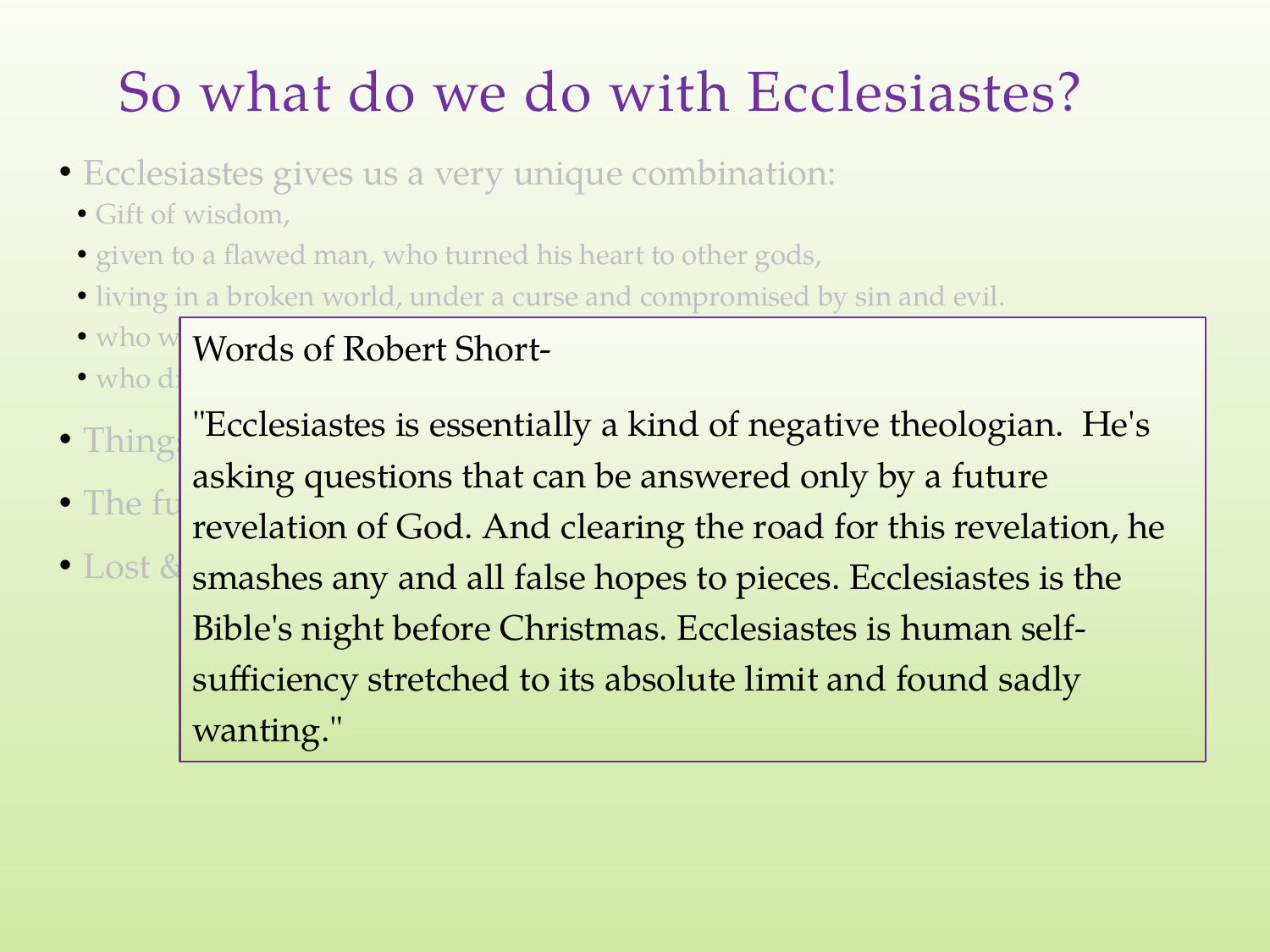

# So what do we do with Ecclesiastes?
Ecclesiastes gives us a very unique combination:
Gift of wisdom,
given to a flawed man, who turned his heart to other gods,
living in a broken world, under a curse and compromised by sin and evil.
who was probably one of the wisest and most powerful people in history,
who didn’t understand the meaning of the wisdom he was given or make sense of life
Things don’t work out the way that we think God promises us.
The futility of viewing things only “under the sun”
Lost & hurting world in desperate need of a savior
Words of Robert Short-
"Ecclesiastes is essentially a kind of negative theologian.  He's asking questions that can be answered only by a future revelation of God. And clearing the road for this revelation, he smashes any and all false hopes to pieces. Ecclesiastes is the Bible's night before Christmas. Ecclesiastes is human self-sufficiency stretched to its absolute limit and found sadly wanting."